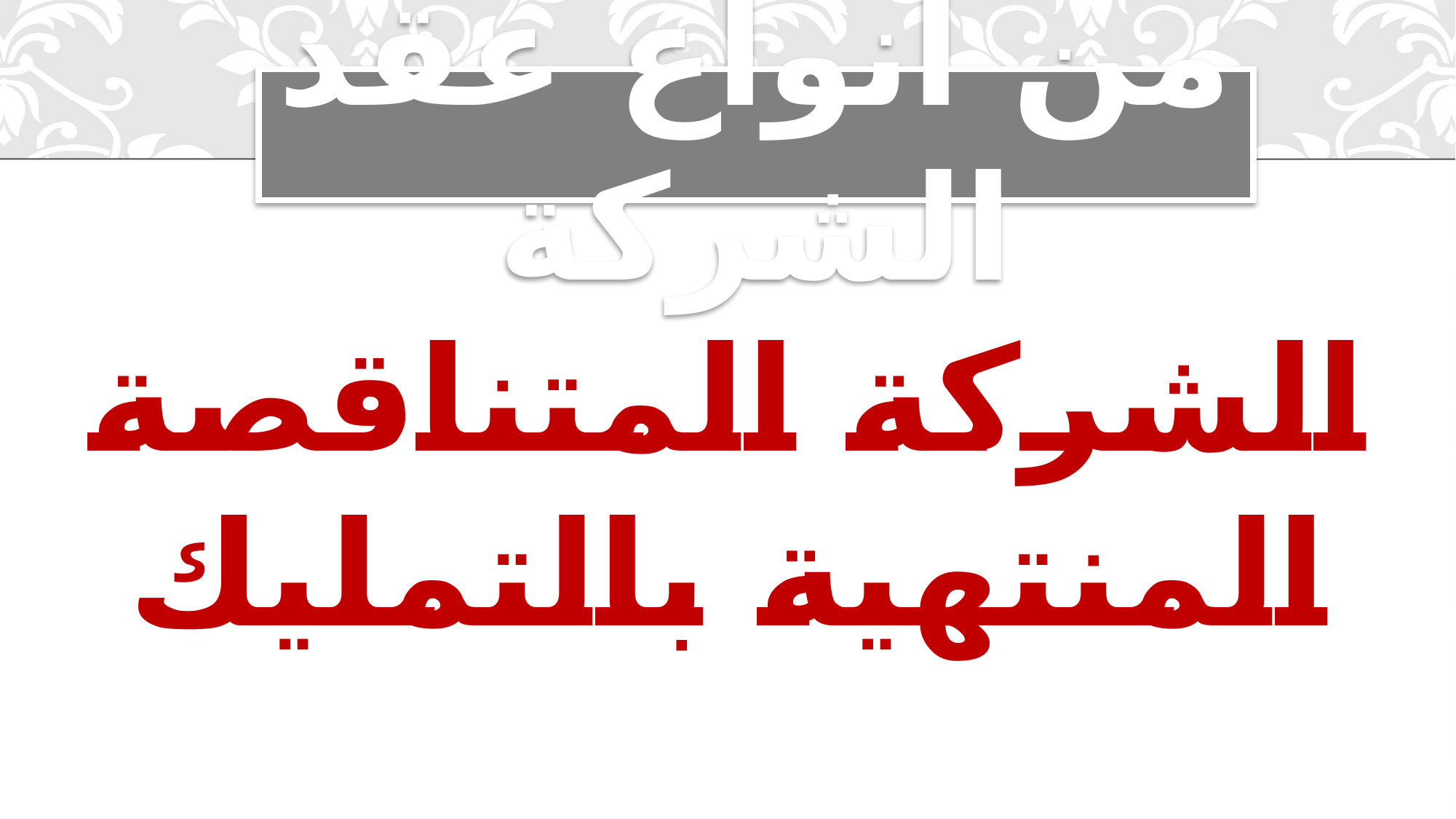

# من أنواع عقد الشركة

الشركة المتناقصة المنتهية بالتمليك